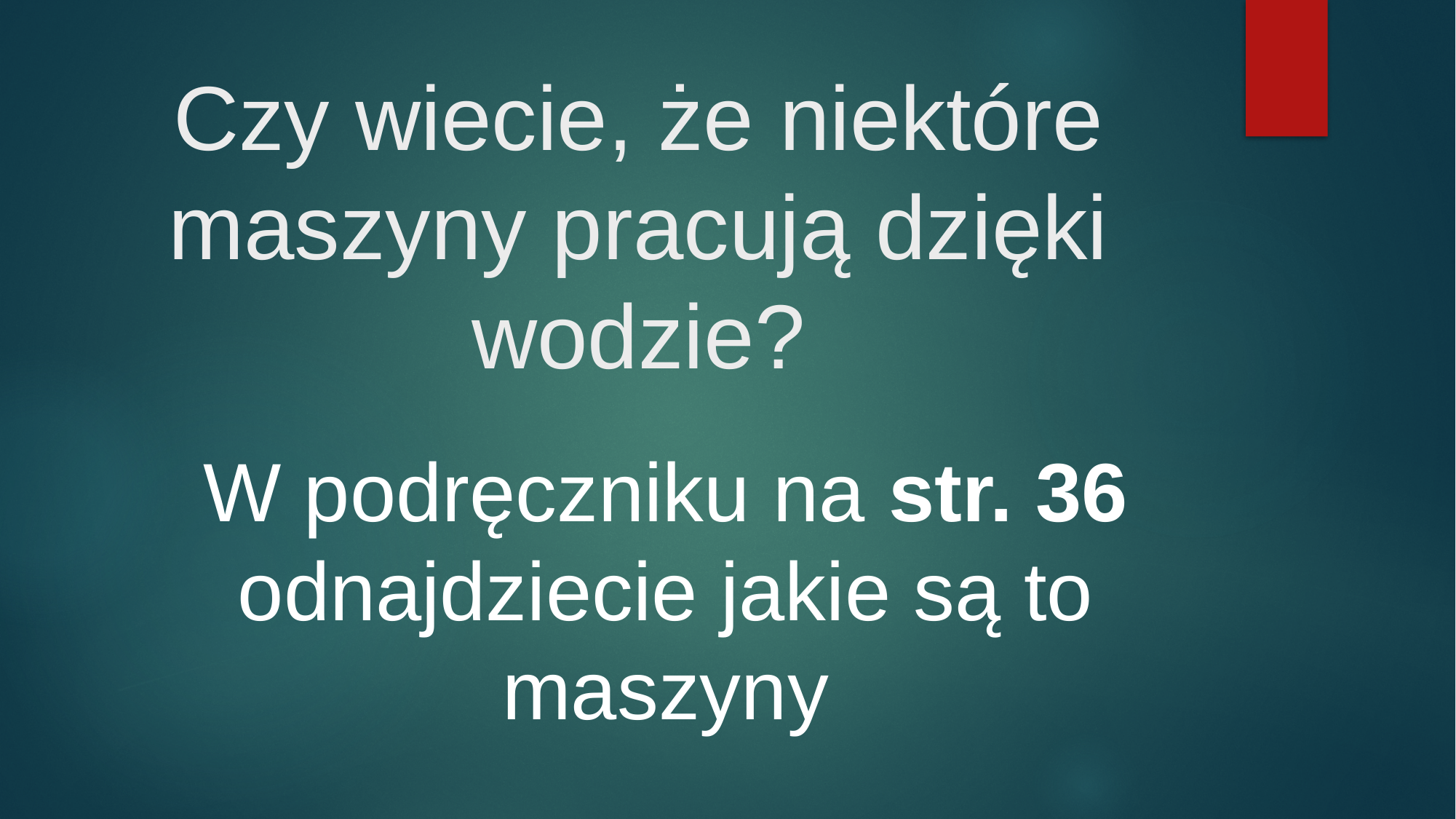

# Czy wiecie, że niektóre maszyny pracują dzięki wodzie?

W podręczniku na str. 36 odnajdziecie jakie są to maszyny